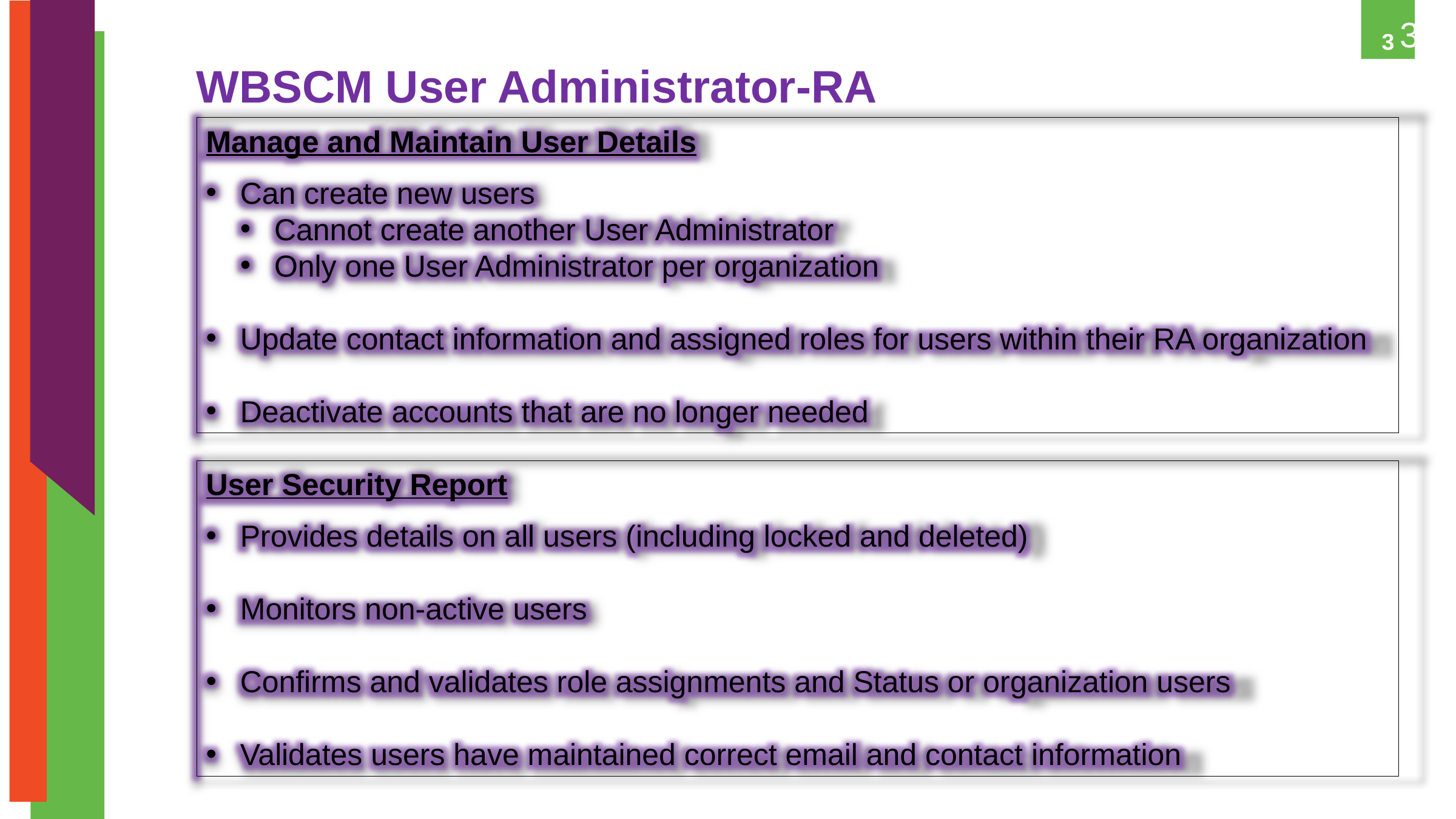

3
3
WBSCM User Administrator-RA

Manage and Maintain User Details
Can create new users
Cannot create another User Administrator
Only one User Administrator per organization
Update contact information and assigned roles for users within their RA organization
Deactivate accounts that are no longer needed

User Security Report
Provides details on all users (including locked and deleted)
Monitors non-active users
Confirms and validates role assignments and Status or organization users
Validates users have maintained correct email and contact information